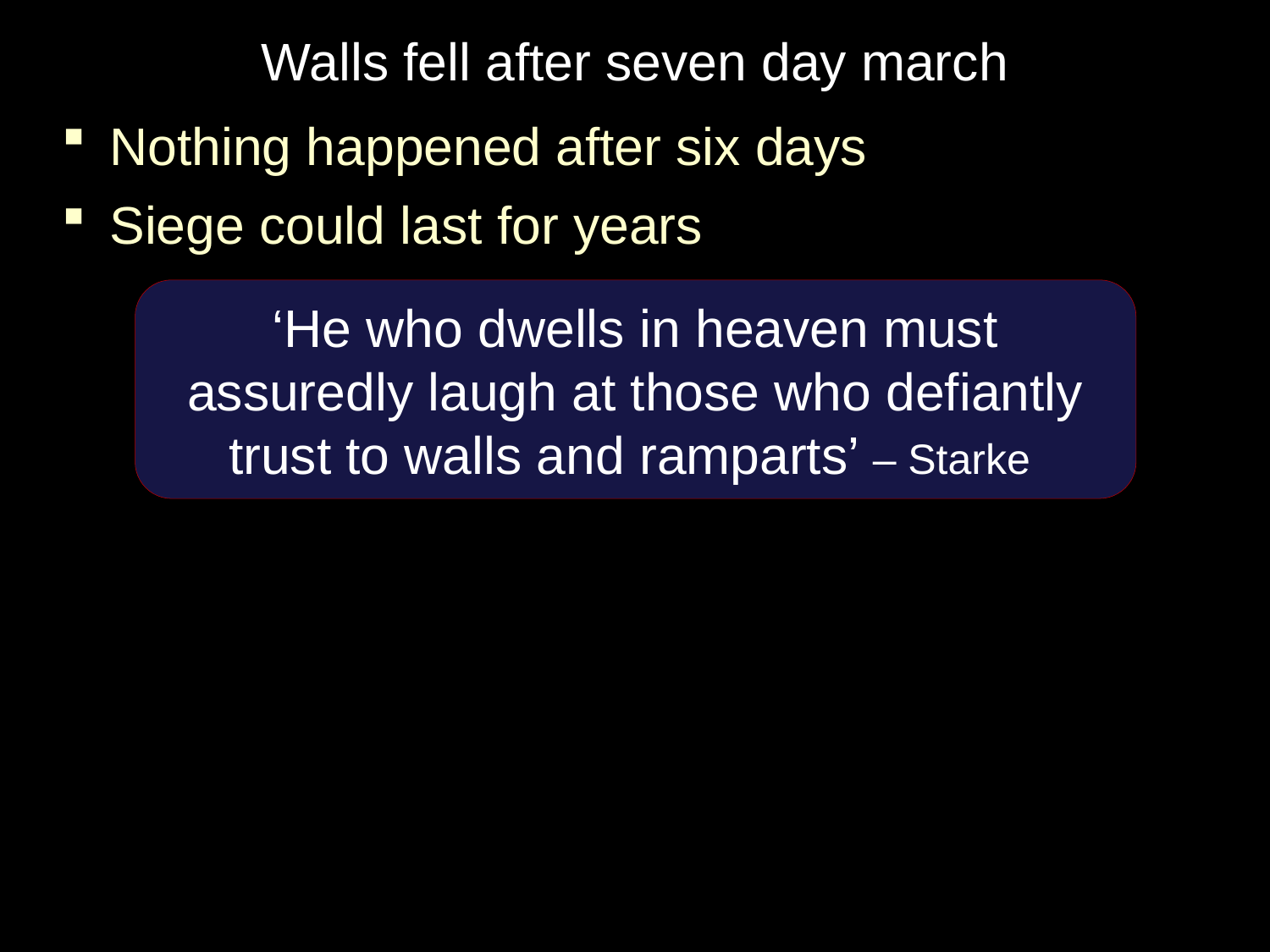

Walls fell after seven day march
Nothing happened after six days
Siege could last for years
‘He who dwells in heaven must assuredly laugh at those who defiantly trust to walls and ramparts’ – Starke